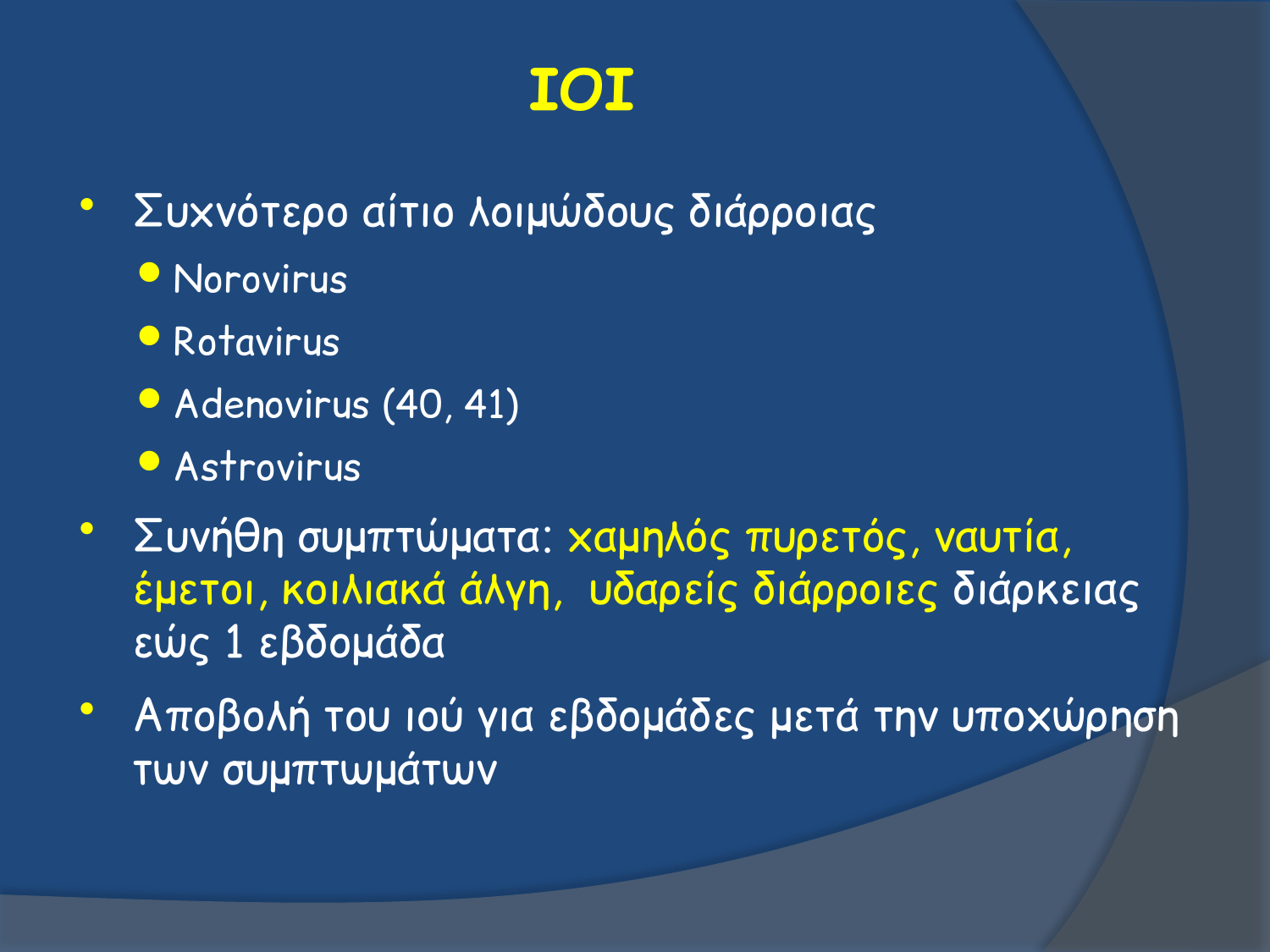

# ΙΟΙ
Συχνότερο αίτιο λοιμώδους διάρροιας
Norovirus
Rotavirus
Adenovirus (40, 41)
Astrovirus
Συνήθη συμπτώματα: χαμηλός πυρετός, ναυτία, έμετοι, κοιλιακά άλγη,  υδαρείς διάρροιες διάρκειας εώς 1 εβδομάδα
Αποβολή του ιού για εβδομάδες μετά την υποχώρηση  των συμπτωμάτων